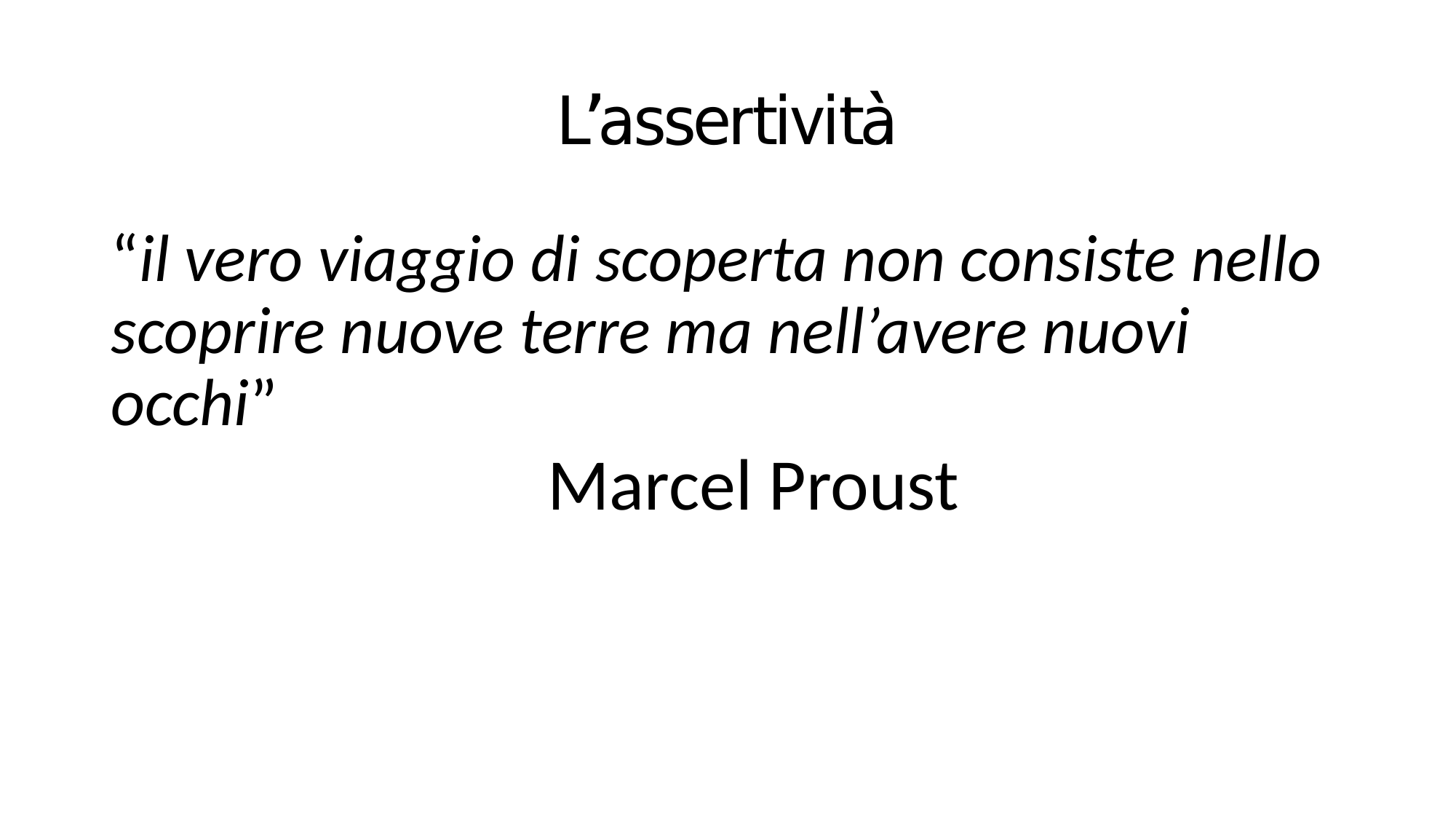

# L’assertività
“il vero viaggio di scoperta non consiste nello scoprire nuove terre ma nell’avere nuovi occhi”
Marcel Proust